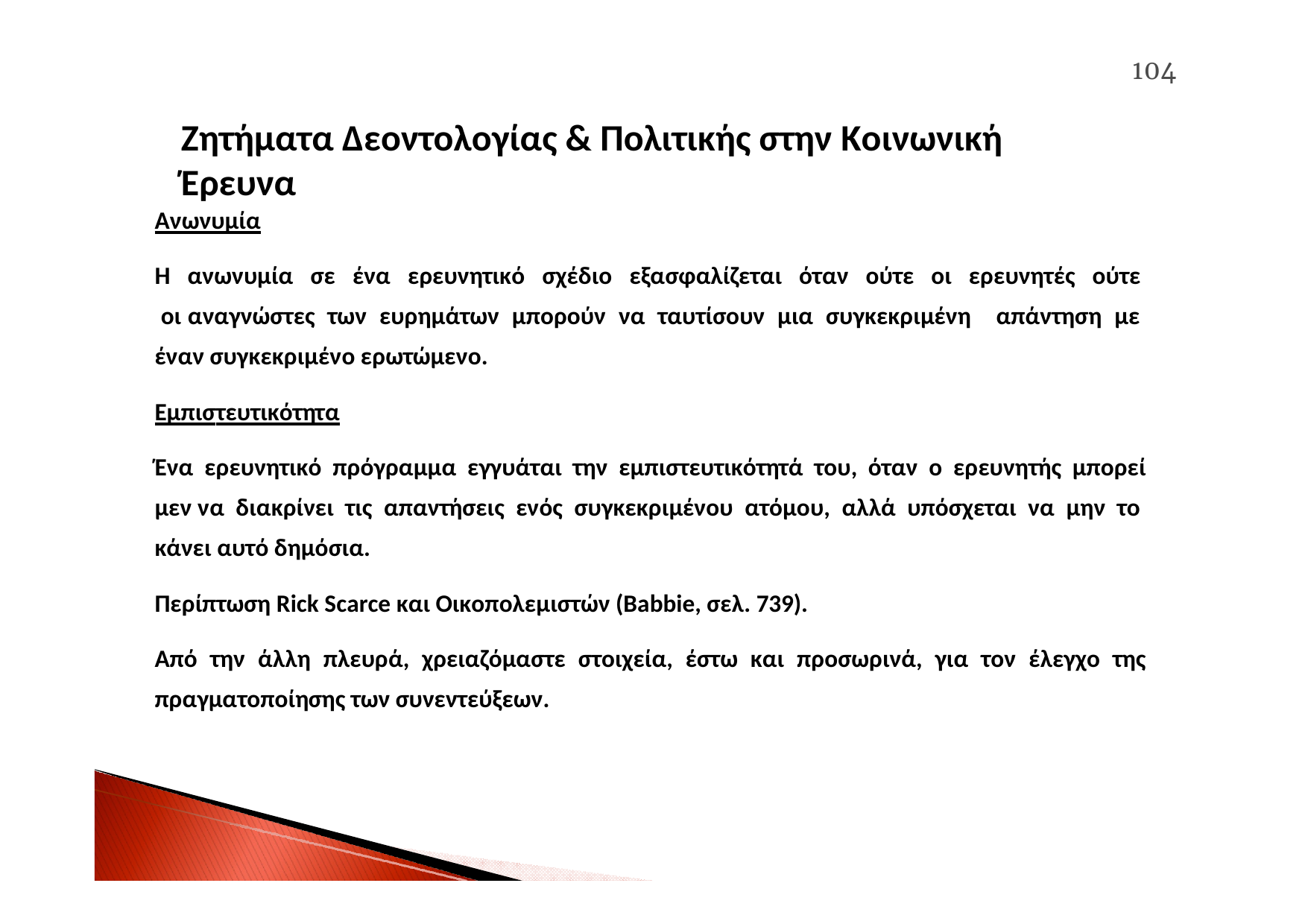

104
Ζητήματα Δεοντολογίας & Πολιτικής στην Κοινωνική Έρευνα
Ανωνυμία
Η   ανωνυμία   σε   ένα   ερευνητικό   σχέδιο   εξασφαλίζεται   όταν   ούτε   οι   ερευνητές   ούτε   οι αναγνώστες  των  ευρημάτων  μπορούν  να  ταυτίσουν  μια  συγκεκριμένη    απάντηση  με  έναν συγκεκριμένο ερωτώμενο.

Εμπιστευτικότητα
Ένα ερευνητικό πρόγραμμα εγγυάται την εμπιστευτικότητά του, όταν ο ερευνητής μπορεί μεν να  διακρίνει  τις  απαντήσεις  ενός  συγκεκριμένου  ατόμου,  αλλά  υπόσχεται  να  μην  το  κάνει αυτό δημόσια.

Περίπτωση Rick Scarce και Οικοπολεμιστών (Babbie, σελ. 739).
Από  την  άλλη  πλευρά,  χρειαζόμαστε  στοιχεία,  έστω  και  προσωρινά,  για  τον  έλεγχο  της πραγματοποίησης των συνεντεύξεων.